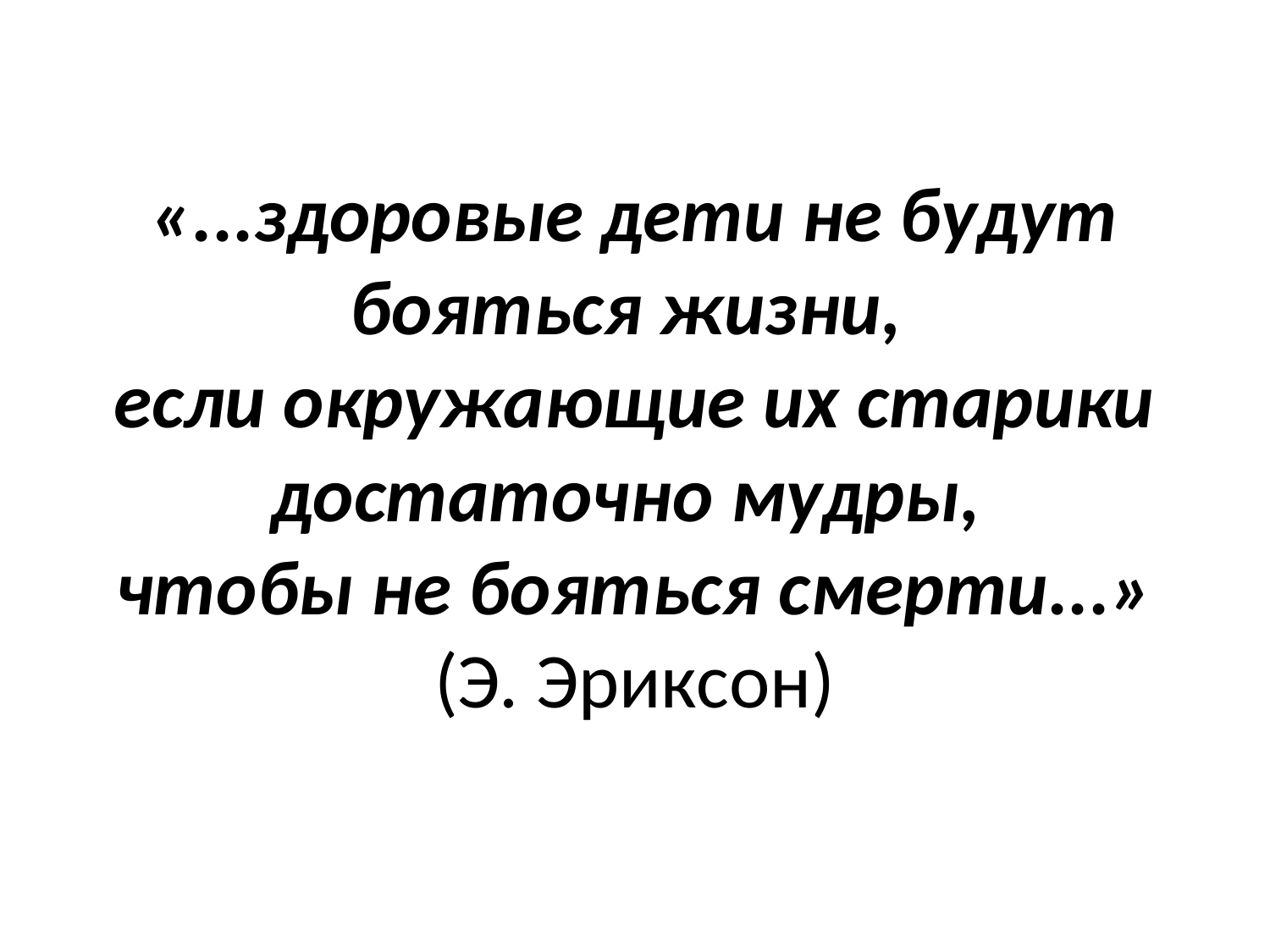

# «...здоровые дети не будут бояться жизни, если окружающие их старики достаточно мудры, чтобы не бояться смерти...» (Э. Эриксон)